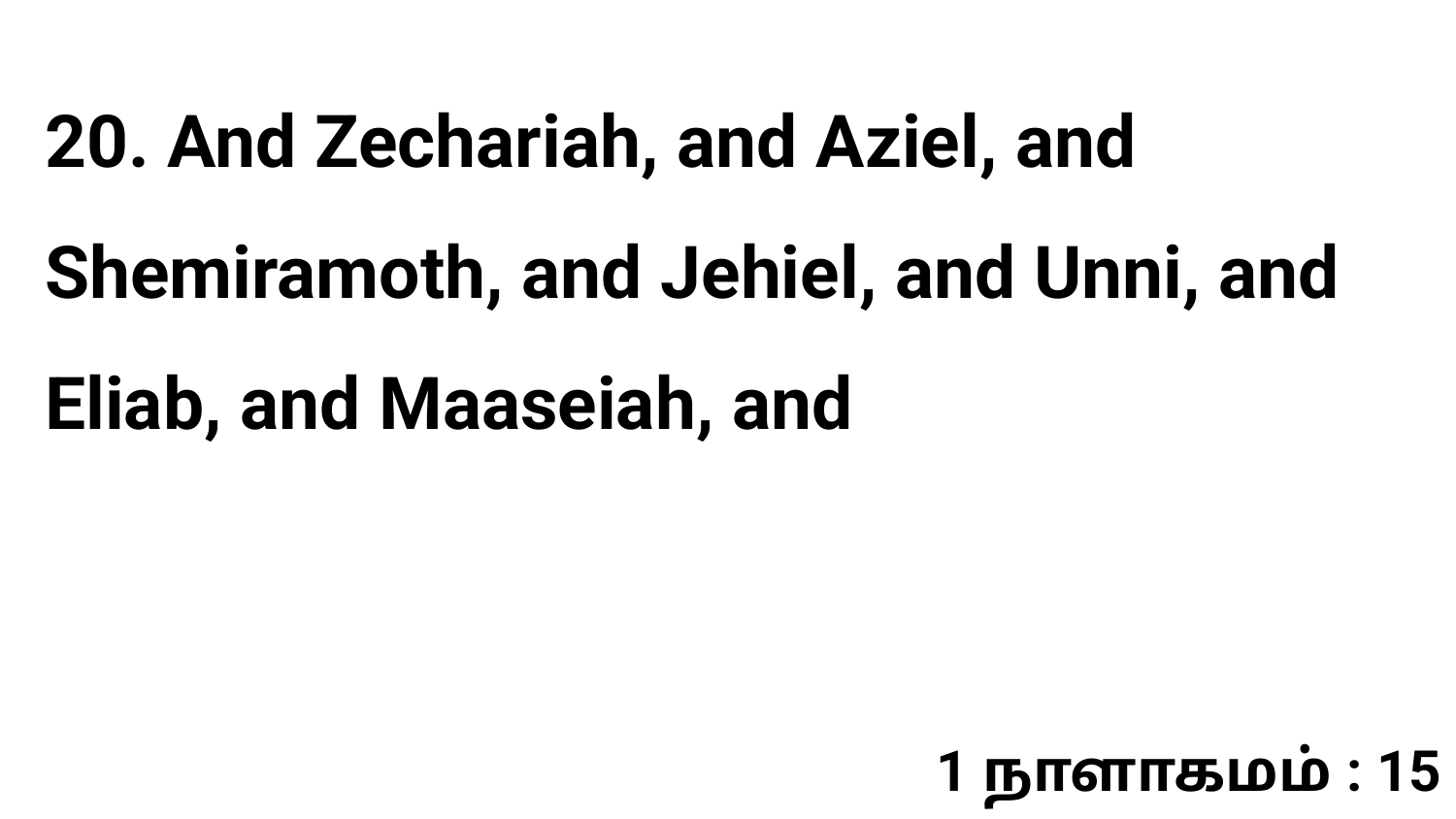

20. And Zechariah, and Aziel, and Shemiramoth, and Jehiel, and Unni, and Eliab, and Maaseiah, and
1 நாளாகமம் : 15